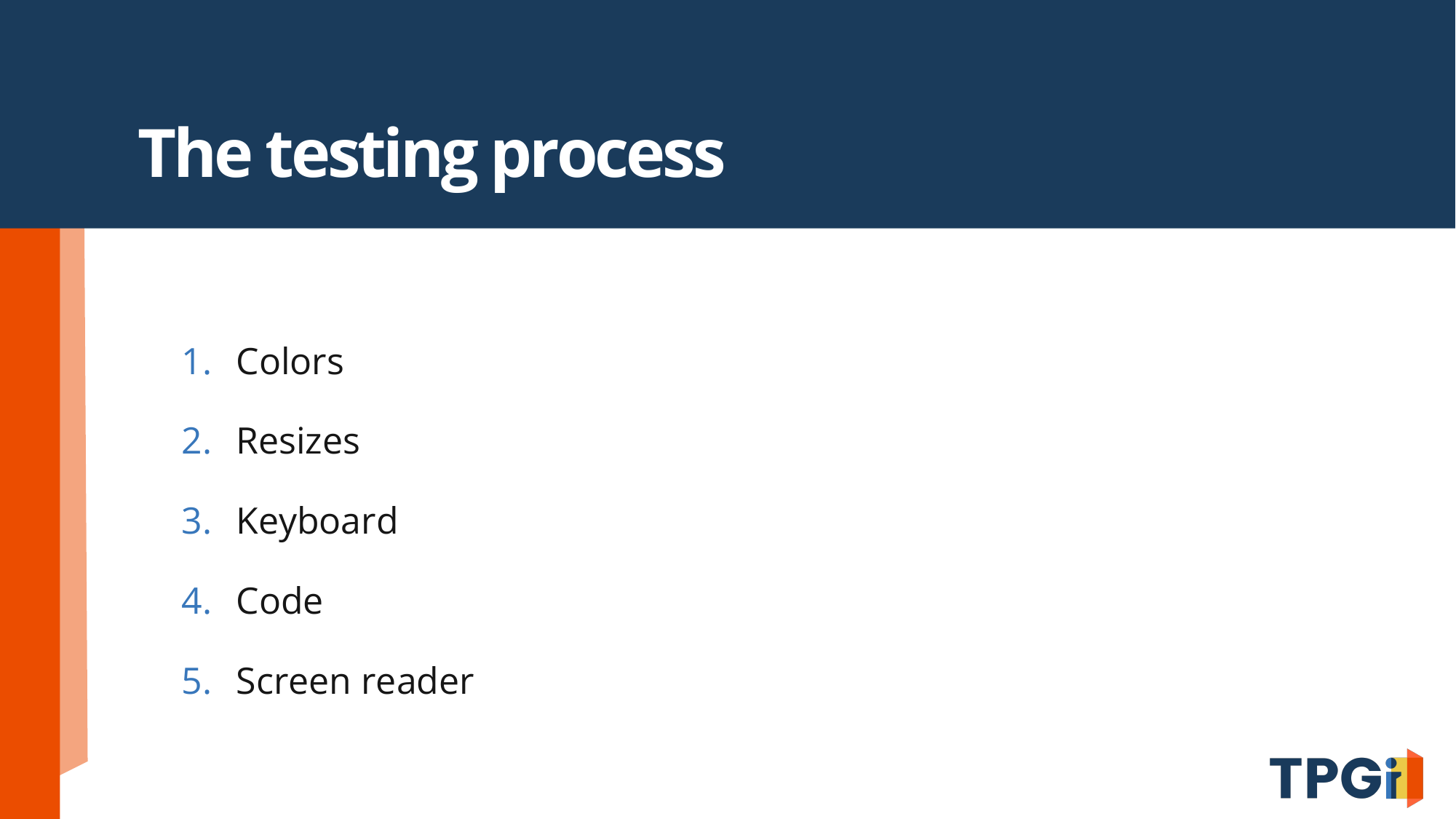

# The testing process

Colors
Resizes
Keyboard
Code
Screen reader